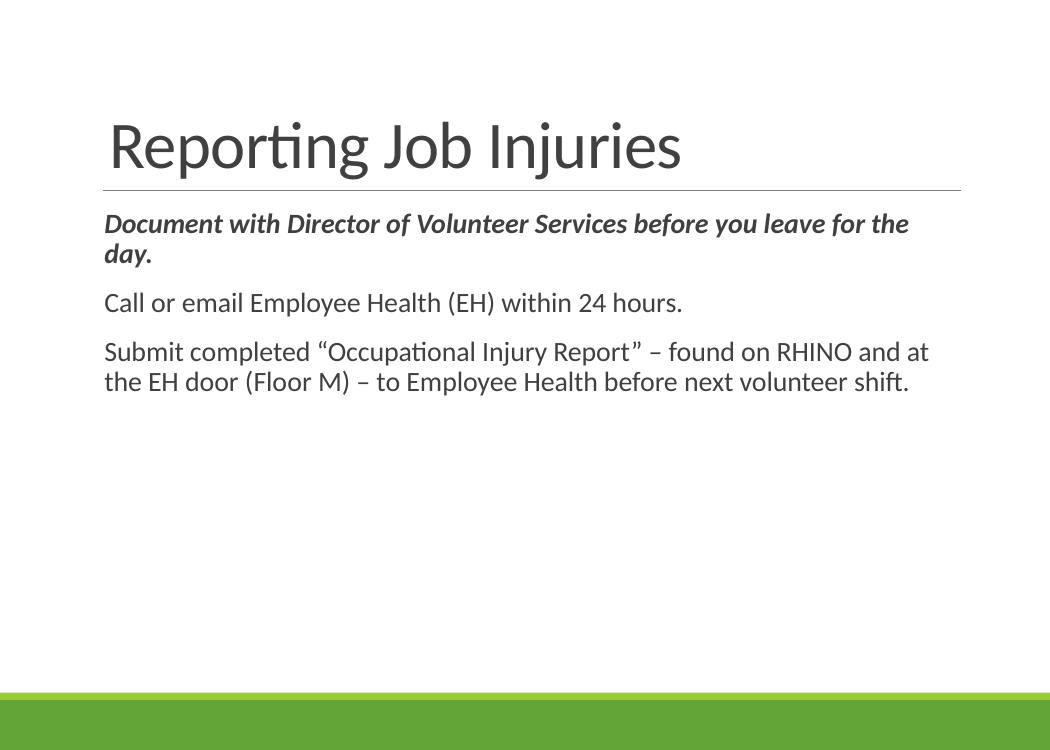

# Reporting Job Injuries
Document with Director of Volunteer Services before you leave for the day.
Call or email Employee Health (EH) within 24 hours.
Submit completed “Occupational Injury Report” – found on RHINO and at the EH door (Floor M) – to Employee Health before next volunteer shift.